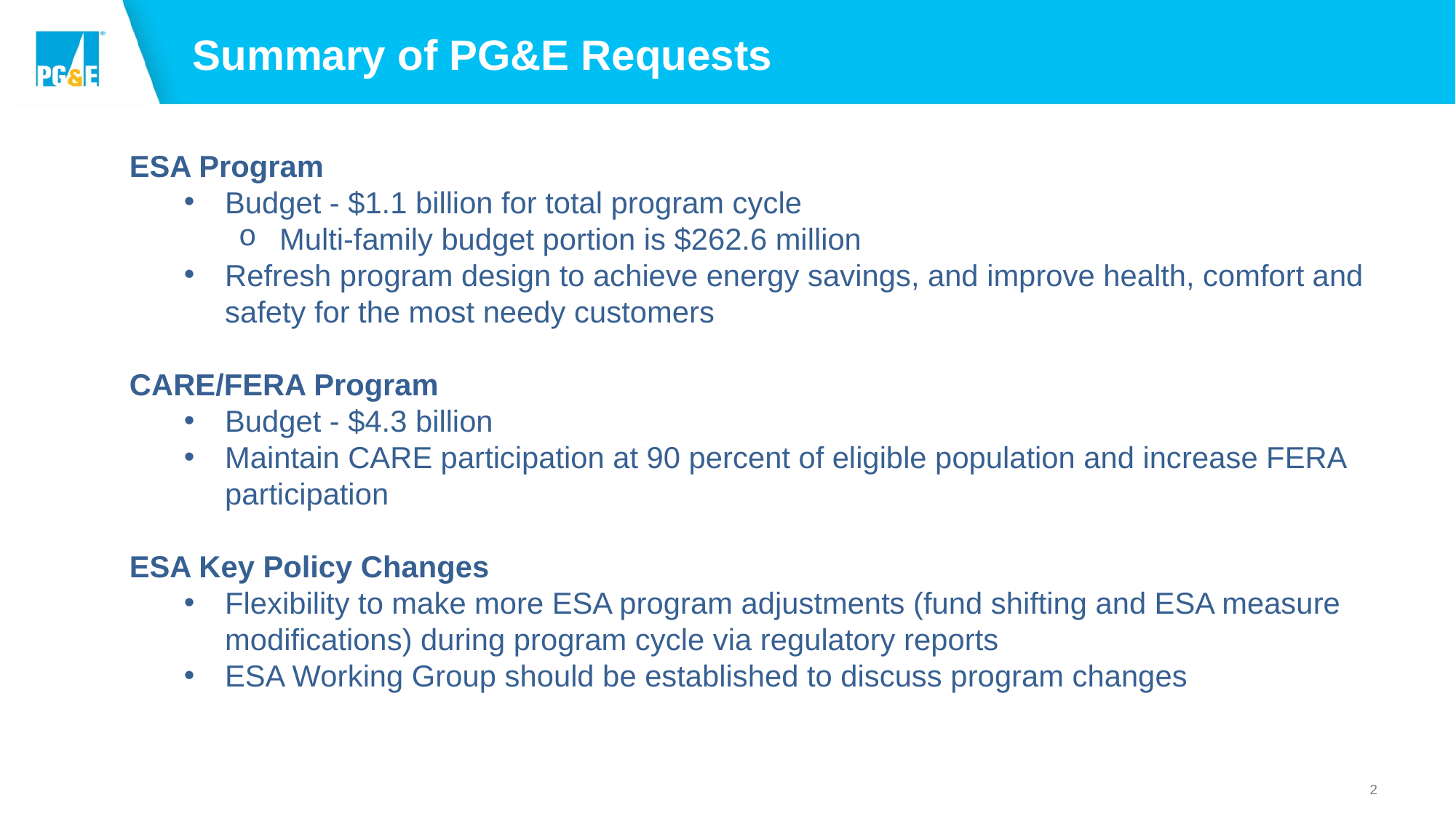

# Summary of PG&E Requests
ESA Program
Budget - $1.1 billion for total program cycle
Multi-family budget portion is $262.6 million
Refresh program design to achieve energy savings, and improve health, comfort and safety for the most needy customers

CARE/FERA Program
Budget - $4.3 billion
Maintain CARE participation at 90 percent of eligible population and increase FERA participation

ESA Key Policy Changes
Flexibility to make more ESA program adjustments (fund shifting and ESA measure modifications) during program cycle via regulatory reports
ESA Working Group should be established to discuss program changes